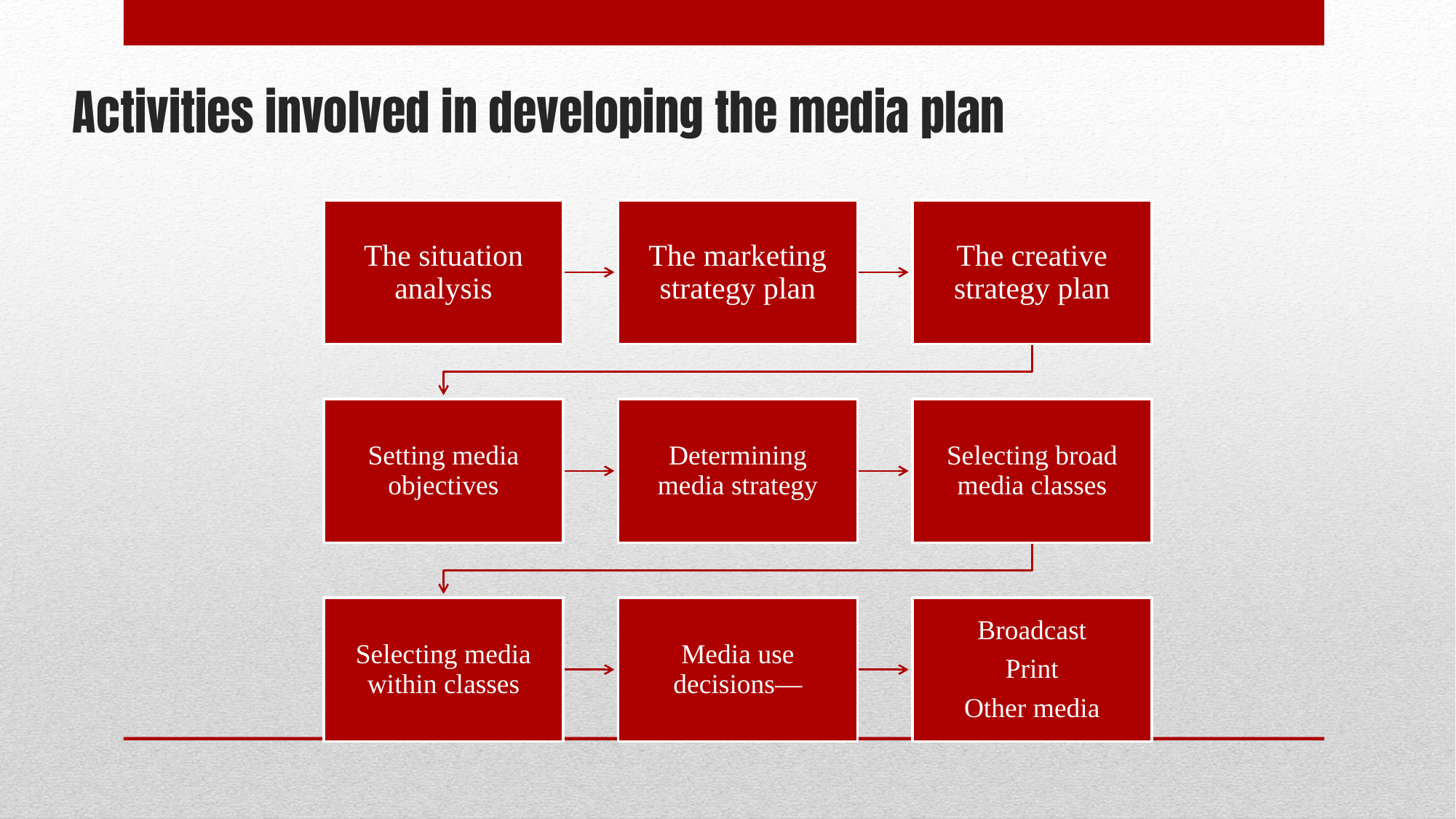

# Activities involved in developing the media plan

The situation analysis

The marketing strategy plan

The creative strategy plan

Setting media objectives

Determining media strategy

Selecting broad media classes

Selecting media within classes

Media use decisions—
Broadcast
Print
Other media